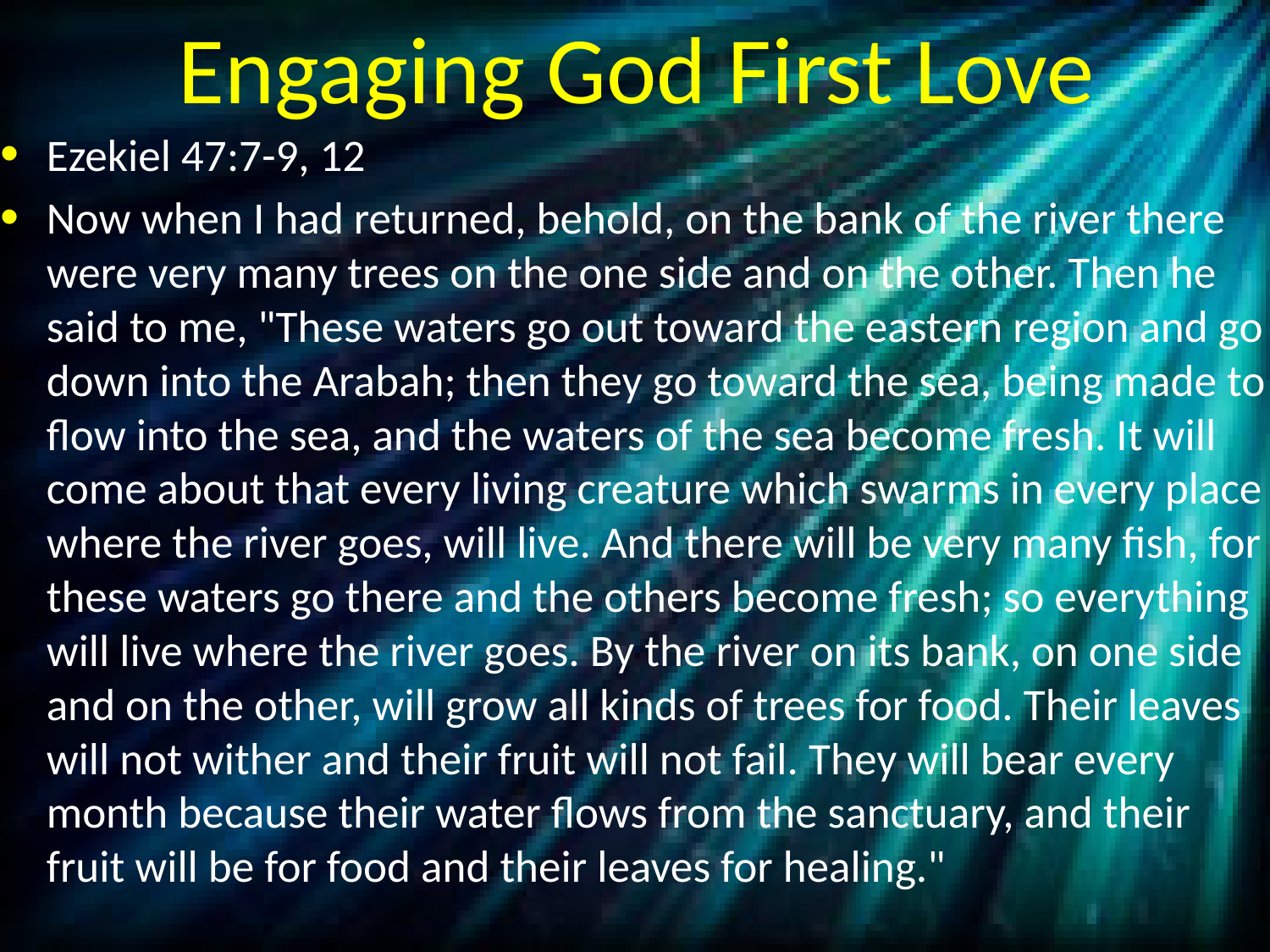

# Engaging God First Love
Ezekiel 47:7-9, 12
Now when I had returned, behold, on the bank of the river there were very many trees on the one side and on the other. Then he said to me, "These waters go out toward the eastern region and go down into the Arabah; then they go toward the sea, being made to flow into the sea, and the waters of the sea become fresh. It will come about that every living creature which swarms in every place where the river goes, will live. And there will be very many fish, for these waters go there and the others become fresh; so everything will live where the river goes. By the river on its bank, on one side and on the other, will grow all kinds of trees for food. Their leaves will not wither and their fruit will not fail. They will bear every month because their water flows from the sanctuary, and their fruit will be for food and their leaves for healing."